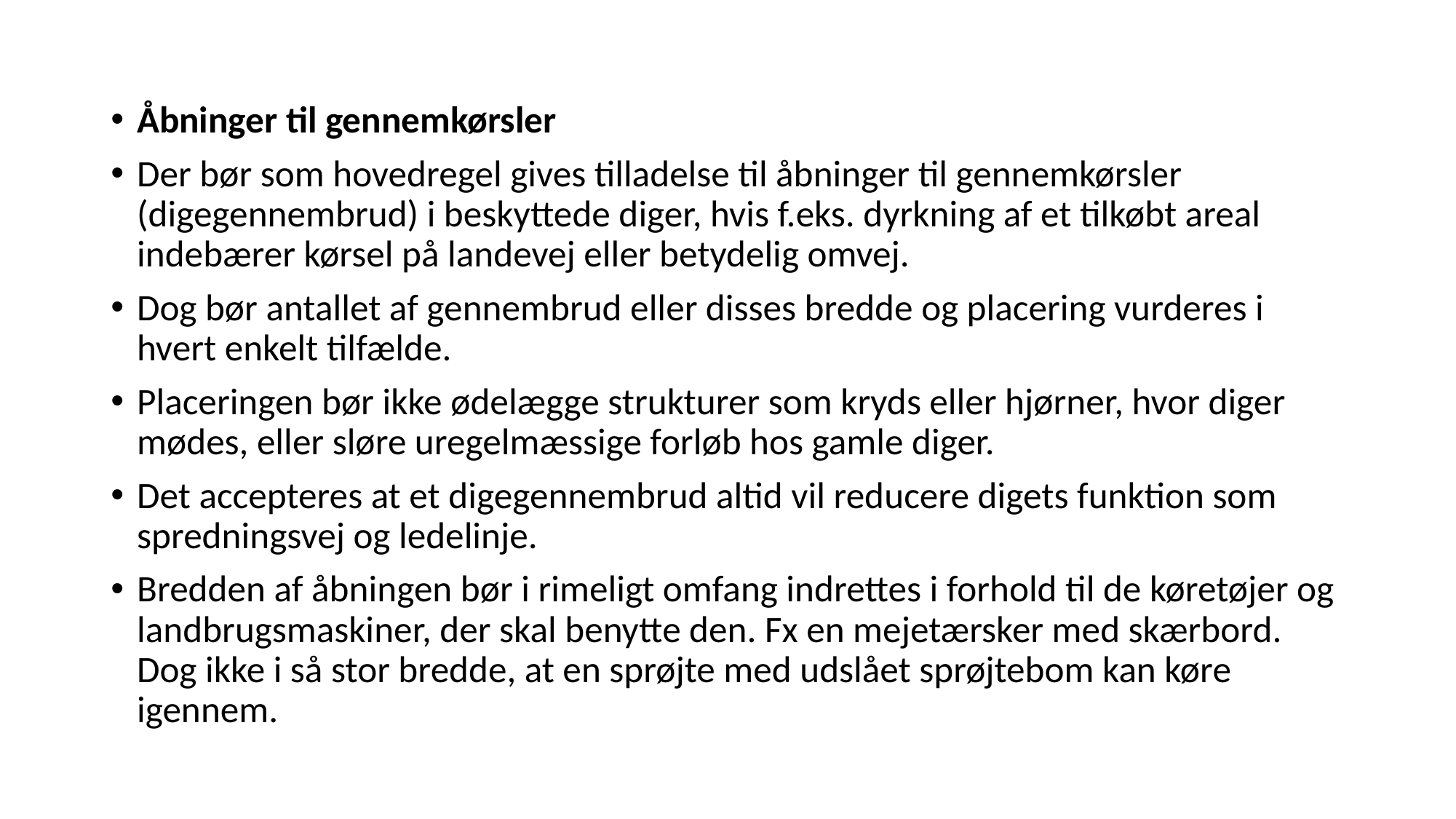

Åbninger til gennemkørsler
Der bør som hovedregel gives tilladelse til åbninger til gennemkørsler (digegennembrud) i beskyttede diger, hvis f.eks. dyrkning af et tilkøbt areal indebærer kørsel på landevej eller betydelig omvej.
Dog bør antallet af gennembrud eller disses bredde og placering vurderes i hvert enkelt tilfælde.
Placeringen bør ikke ødelægge strukturer som kryds eller hjørner, hvor diger mødes, eller sløre uregelmæssige forløb hos gamle diger.
Det accepteres at et digegennembrud altid vil reducere digets funktion som spredningsvej og ledelinje.
Bredden af åbningen bør i rimeligt omfang indrettes i forhold til de køretøjer og landbrugsmaskiner, der skal benytte den. Fx en mejetærsker med skærbord. Dog ikke i så stor bredde, at en sprøjte med udslået sprøjtebom kan køre igennem.